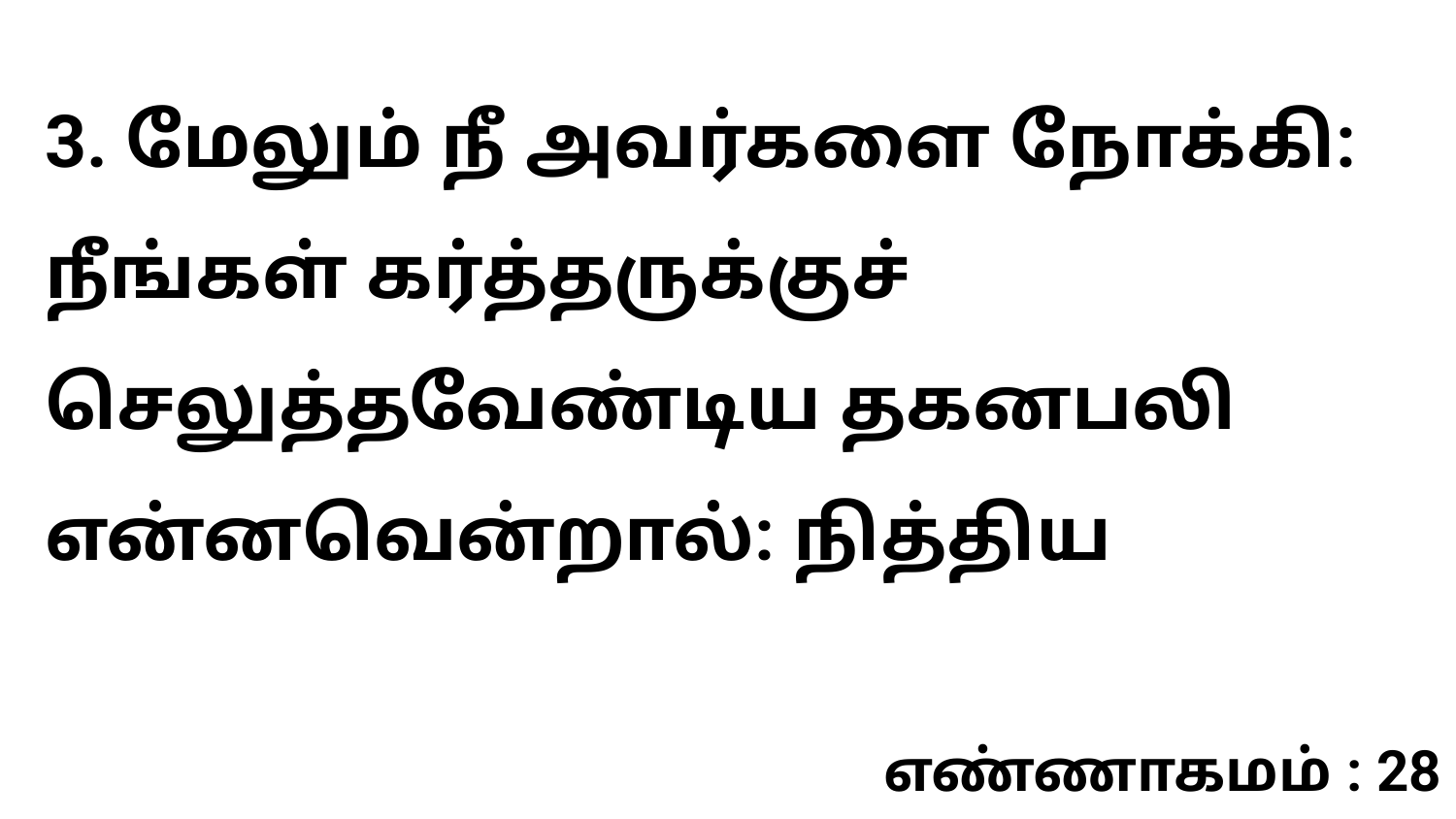

3. மேலும் நீ அவர்களை நோக்கி: நீங்கள் கர்த்தருக்குச் செலுத்தவேண்டிய தகனபலி என்னவென்றால்: நித்திய
எண்ணாகமம் : 28